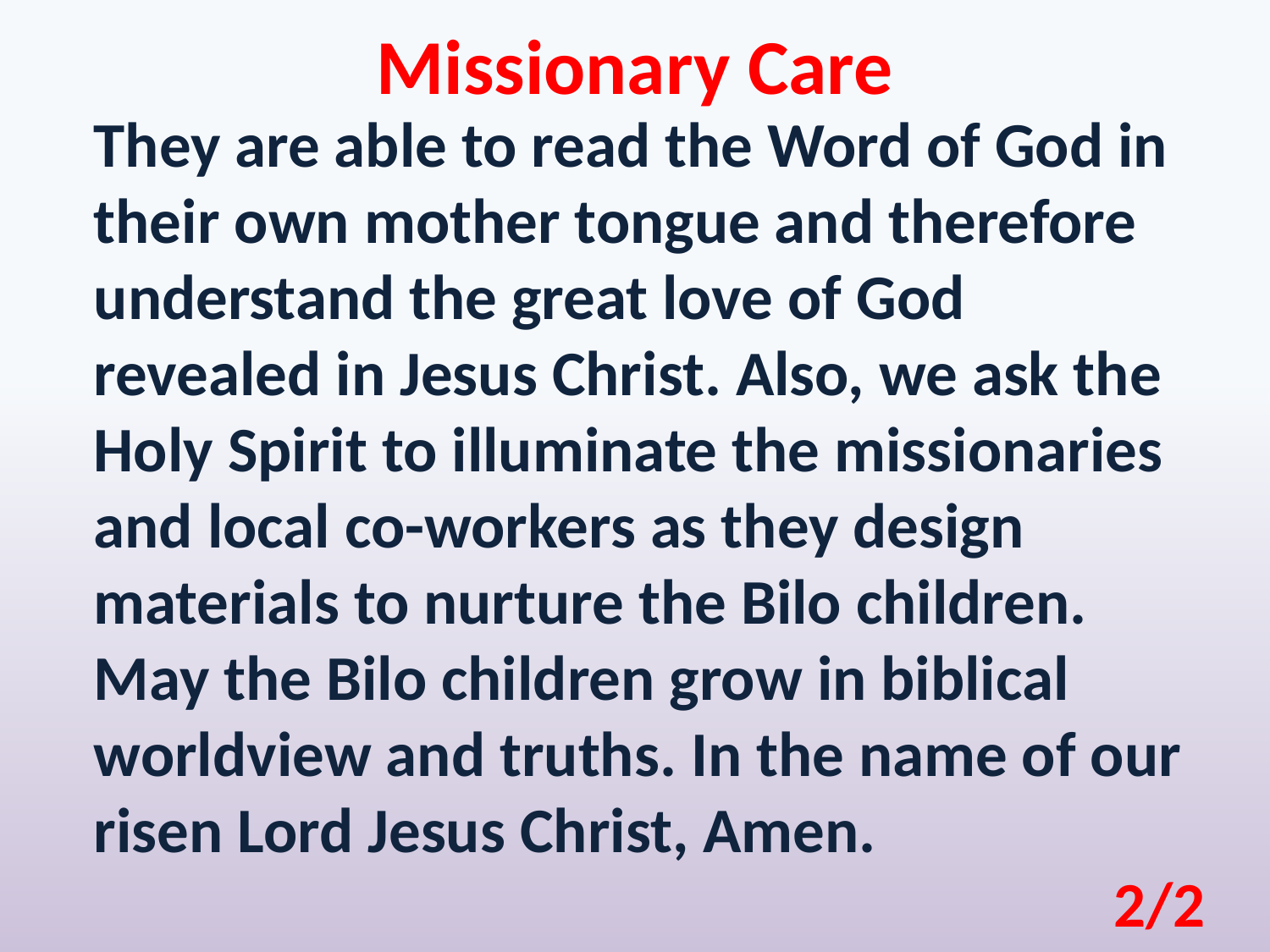

Missionary Care
They are able to read the Word of God in their own mother tongue and therefore understand the great love of God revealed in Jesus Christ. Also, we ask the Holy Spirit to illuminate the missionaries and local co-workers as they design materials to nurture the Bilo children. May the Bilo children grow in biblical worldview and truths. In the name of our risen Lord Jesus Christ, Amen.
2/2